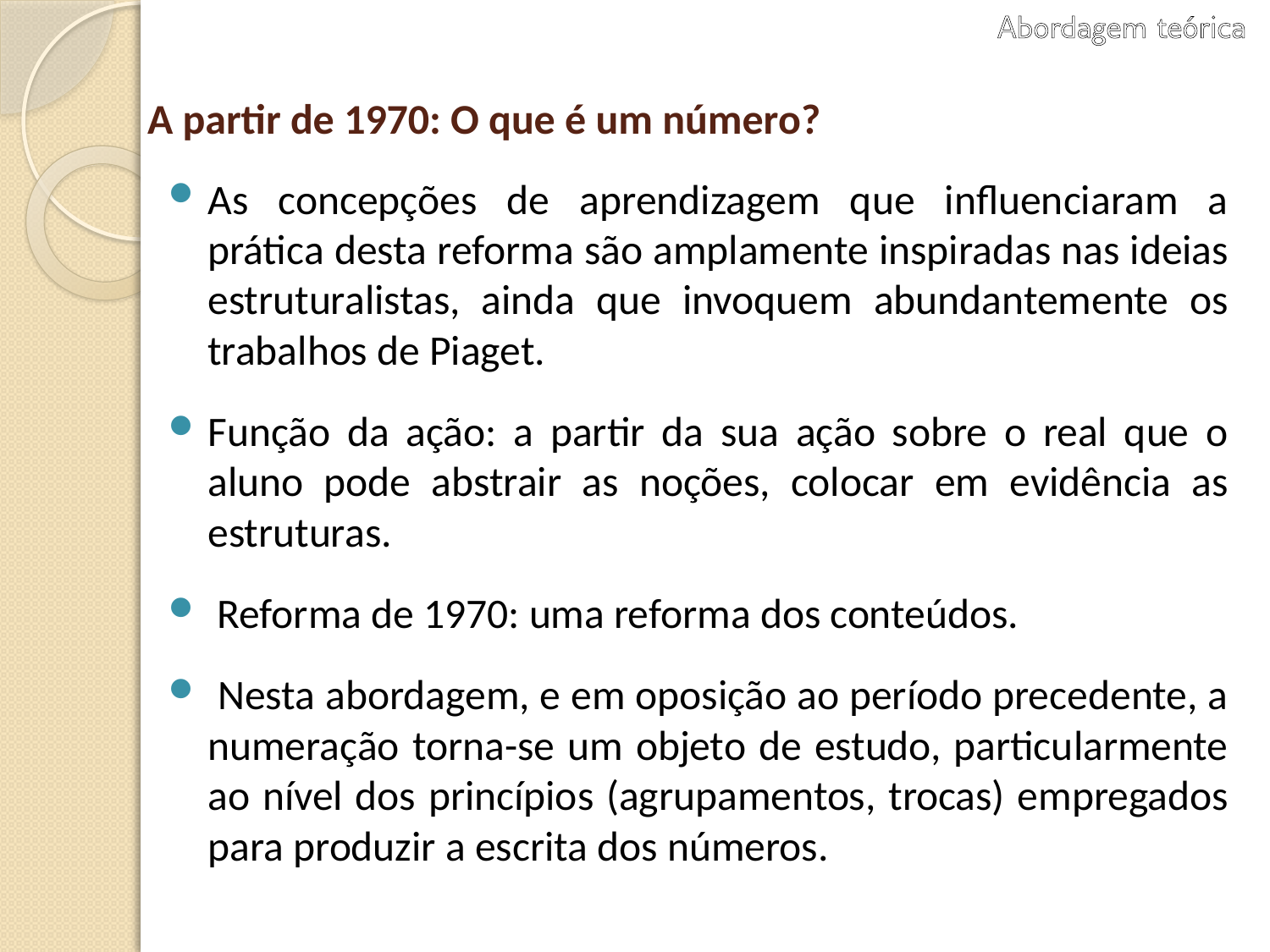

Abordagem teórica

# A partir de 1970: O que é um número?
As concepções de aprendizagem que influenciaram a prática desta reforma são amplamente inspiradas nas ideias estruturalistas, ainda que invoquem abundantemente os trabalhos de Piaget.
Função da ação: a partir da sua ação sobre o real que o aluno pode abstrair as noções, colocar em evidência as estruturas.
 Reforma de 1970: uma reforma dos conteúdos.
 Nesta abordagem, e em oposição ao período precedente, a numeração torna-se um objeto de estudo, particularmente ao nível dos princípios (agrupamentos, trocas) empregados para produzir a escrita dos números.